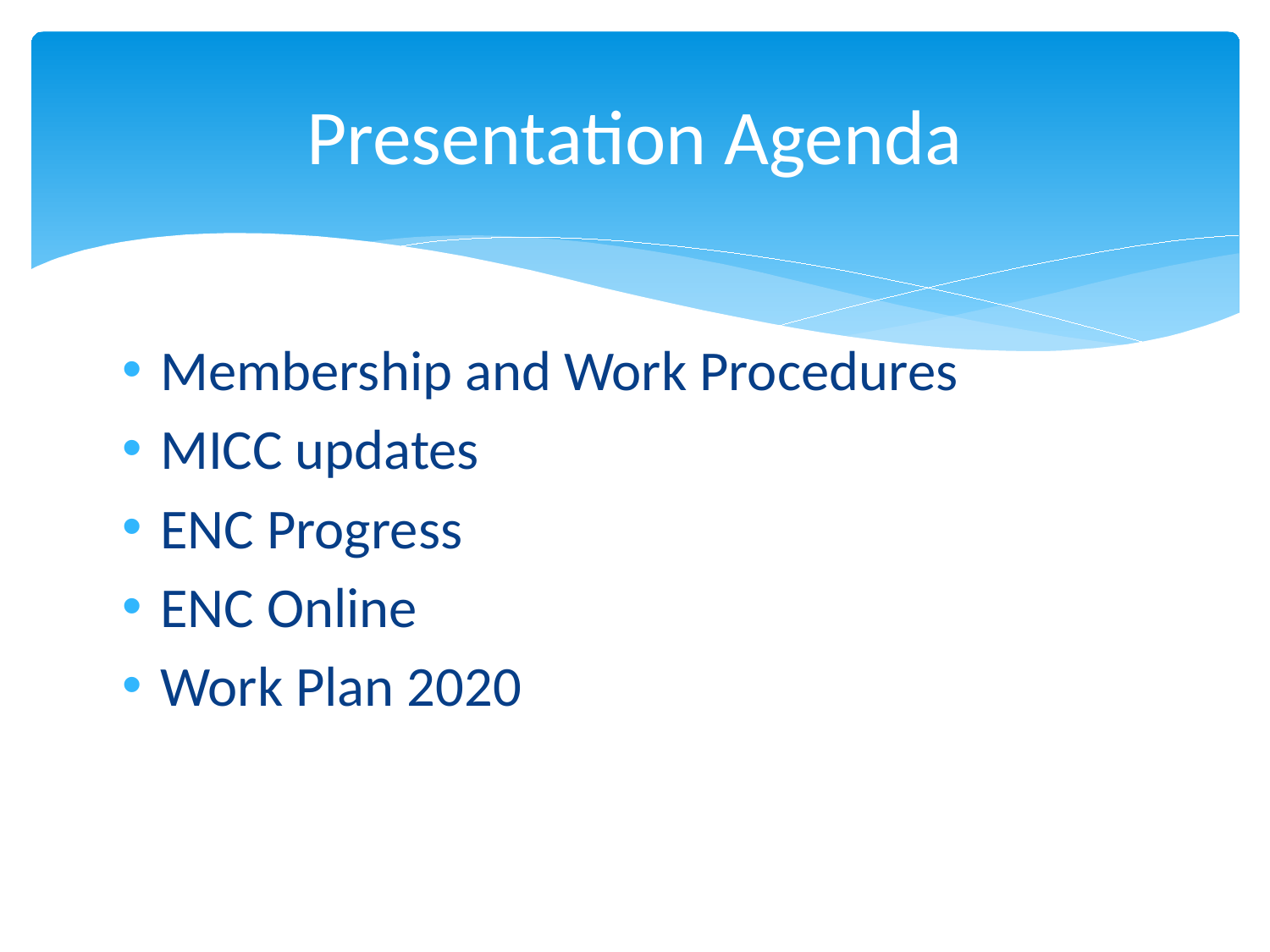

# Presentation Agenda
Membership and Work Procedures
MICC updates
ENC Progress
ENC Online
Work Plan 2020